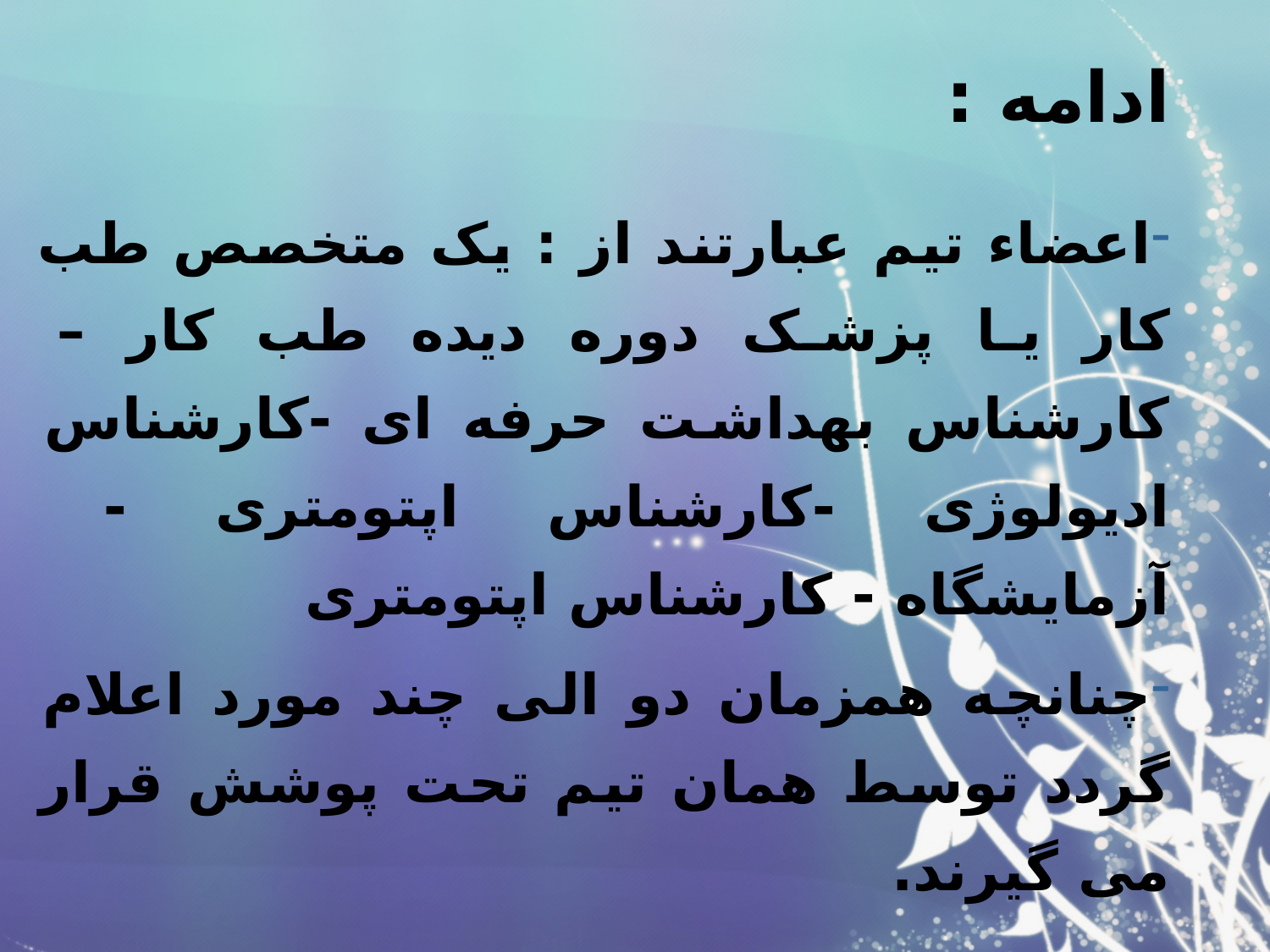

# ادامه :
اعضاء تیم عبارتند از : یک متخصص طب کار یا پزشک دوره دیده طب کار – کارشناس بهداشت حرفه ای -کارشناس ادیولوژی -کارشناس اپتومتری - آزمایشگاه - کارشناس اپتومتری
چنانچه همزمان دو الی چند مورد اعلام گردد توسط همان تیم تحت پوشش قرار می گیرند.